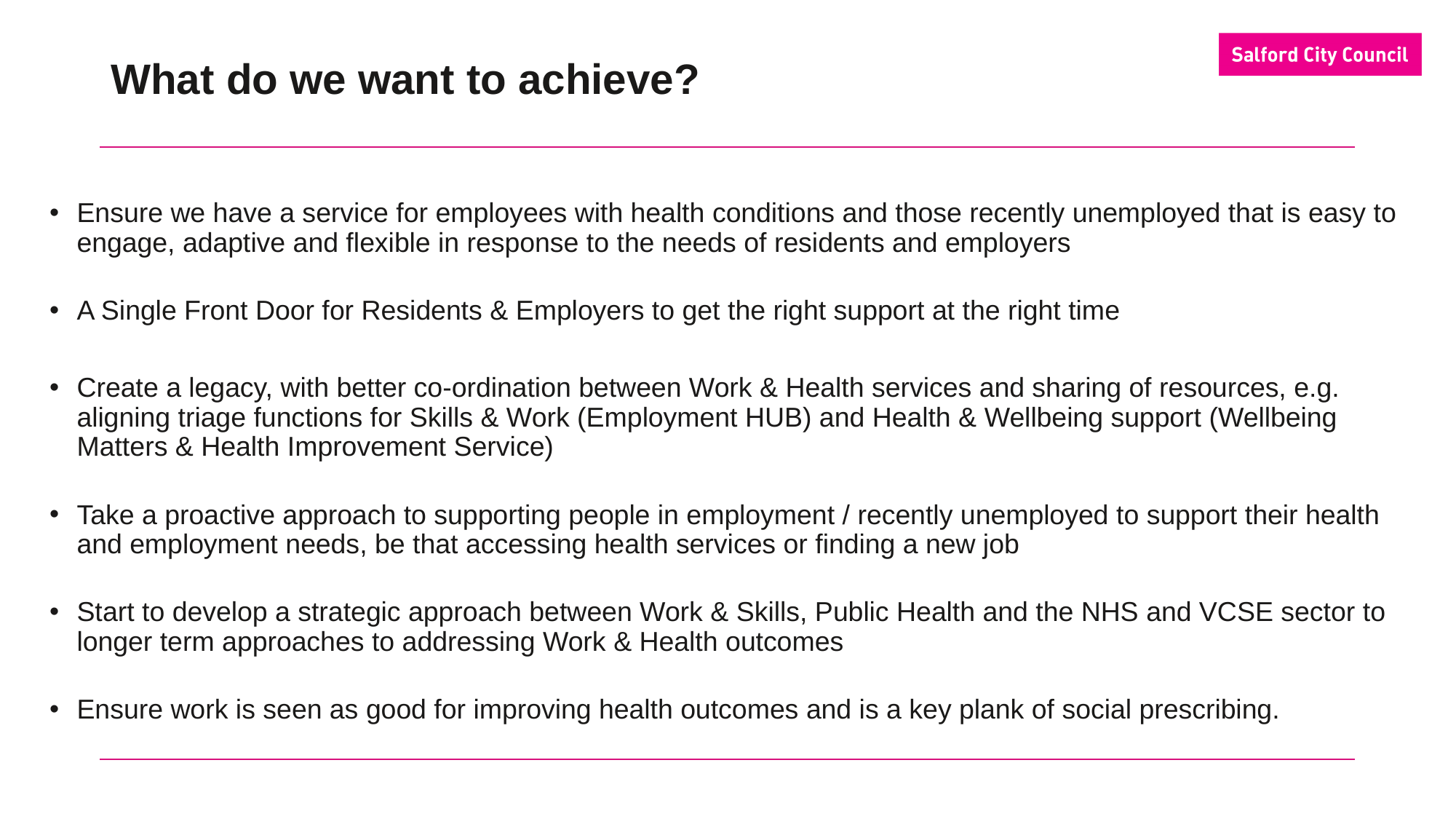

# What do we want to achieve?

Ensure we have a service for employees with health conditions and those recently unemployed that is easy to engage, adaptive and flexible in response to the needs of residents and employers
A Single Front Door for Residents & Employers to get the right support at the right time

Create a legacy, with better co-ordination between Work & Health services and sharing of resources, e.g. aligning triage functions for Skills & Work (Employment HUB) and Health & Wellbeing support (Wellbeing Matters & Health Improvement Service)
Take a proactive approach to supporting people in employment / recently unemployed to support their health and employment needs, be that accessing health services or finding a new job
Start to develop a strategic approach between Work & Skills, Public Health and the NHS and VCSE sector to longer term approaches to addressing Work & Health outcomes
Ensure work is seen as good for improving health outcomes and is a key plank of social prescribing.